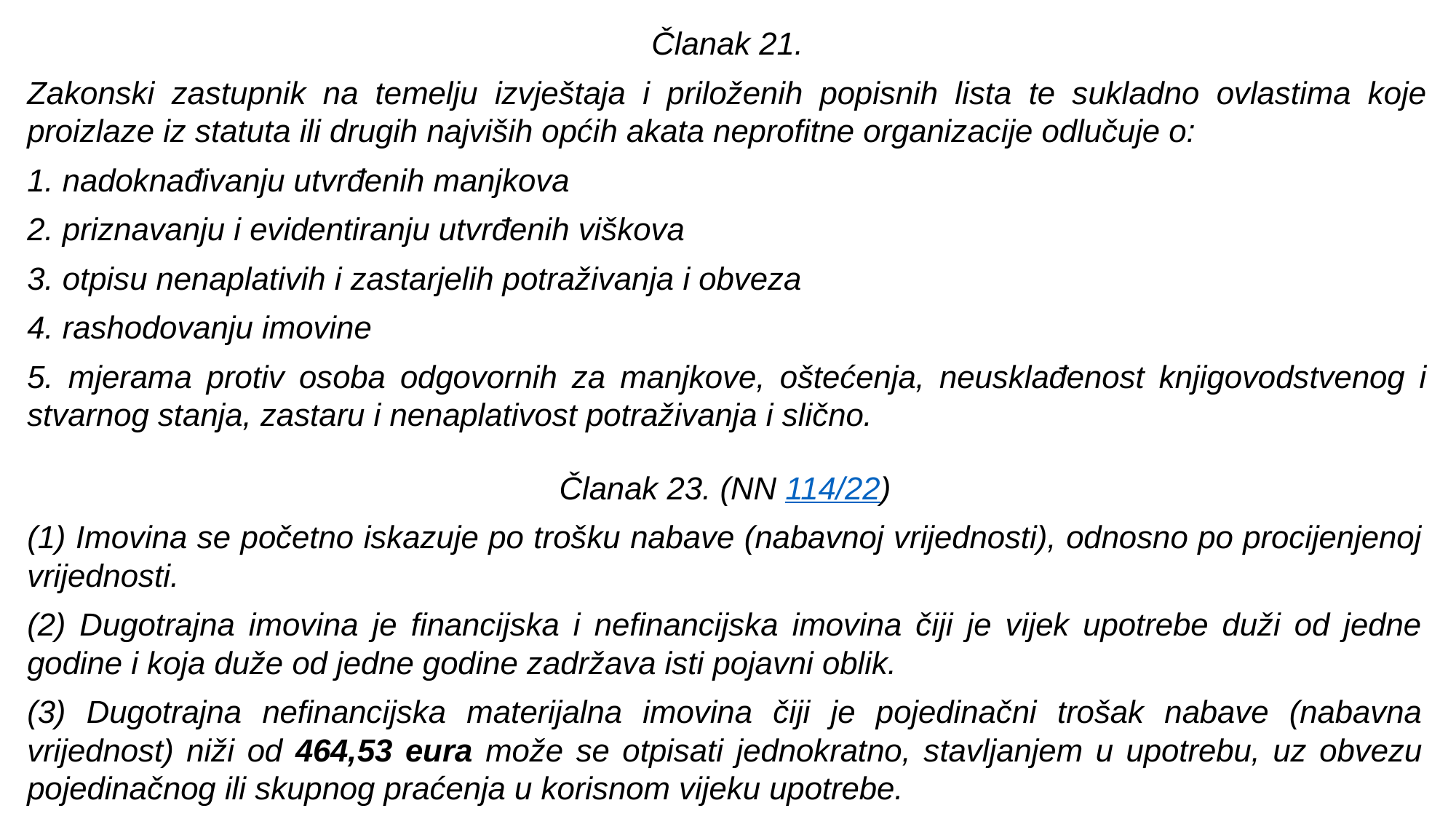

Članak 21.
Zakonski zastupnik na temelju izvještaja i priloženih popisnih lista te sukladno ovlastima koje proizlaze iz statuta ili drugih najviših općih akata neprofitne organizacije odlučuje o:
1. nadoknađivanju utvrđenih manjkova
2. priznavanju i evidentiranju utvrđenih viškova
3. otpisu nenaplativih i zastarjelih potraživanja i obveza
4. rashodovanju imovine
5. mjerama protiv osoba odgovornih za manjkove, oštećenja, neusklađenost knjigovodstvenog i stvarnog stanja, zastaru i nenaplativost potraživanja i slično.
Članak 23. (NN 114/22)
(1) Imovina se početno iskazuje po trošku nabave (nabavnoj vrijednosti), odnosno po procijenjenoj vrijednosti.
(2) Dugotrajna imovina je financijska i nefinancijska imovina čiji je vijek upotrebe duži od jedne godine i koja duže od jedne godine zadržava isti pojavni oblik.
(3) Dugotrajna nefinancijska materijalna imovina čiji je pojedinačni trošak nabave (nabavna vrijednost) niži od 464,53 eura može se otpisati jednokratno, stavljanjem u upotrebu, uz obvezu pojedinačnog ili skupnog praćenja u korisnom vijeku upotrebe.